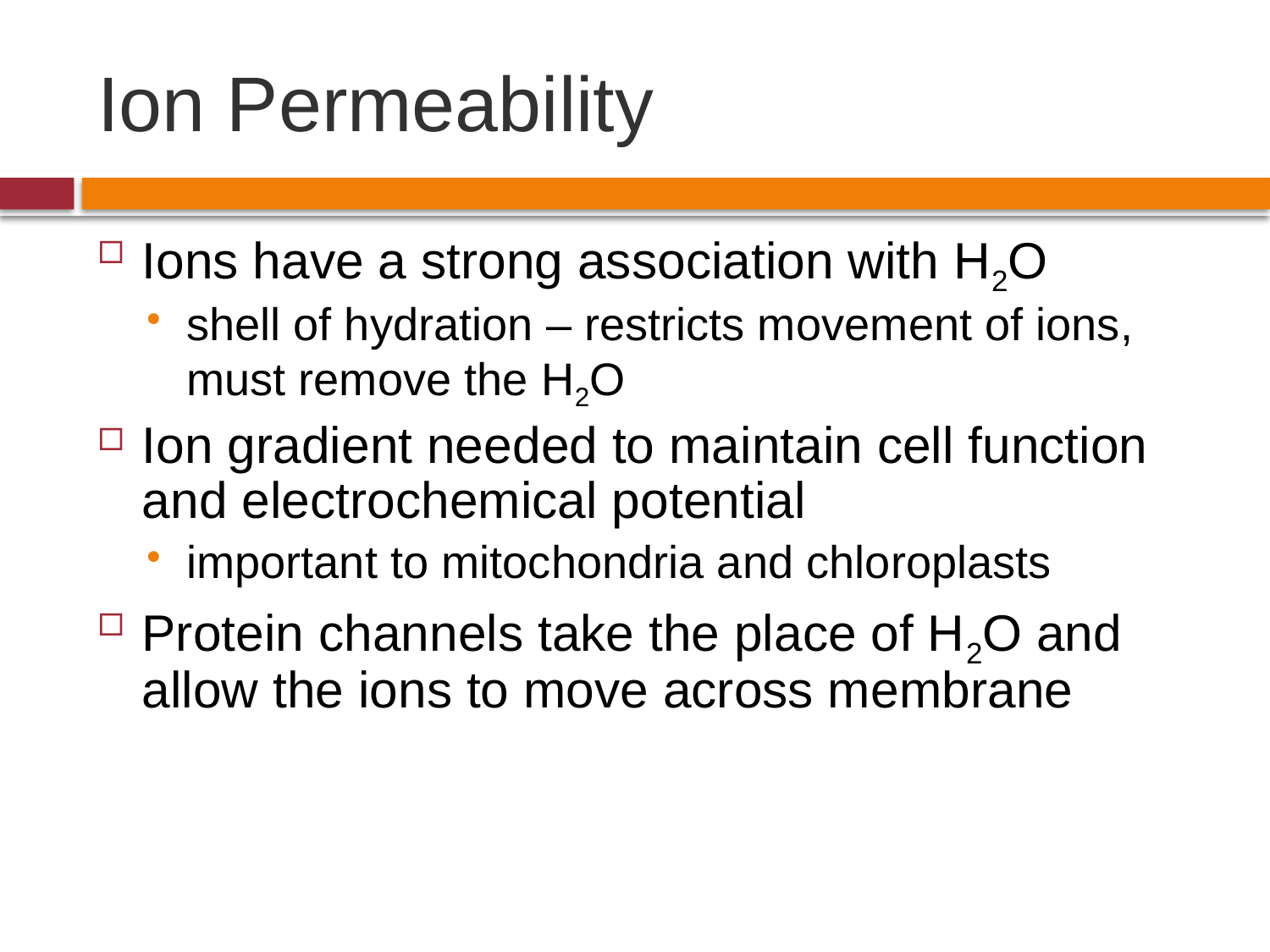

# Ion Permeability
Ions have a strong association with H2O
shell of hydration – restricts movement of ions, must remove the H2O
Ion gradient needed to maintain cell function and electrochemical potential
important to mitochondria and chloroplasts
Protein channels take the place of H2O and allow the ions to move across membrane